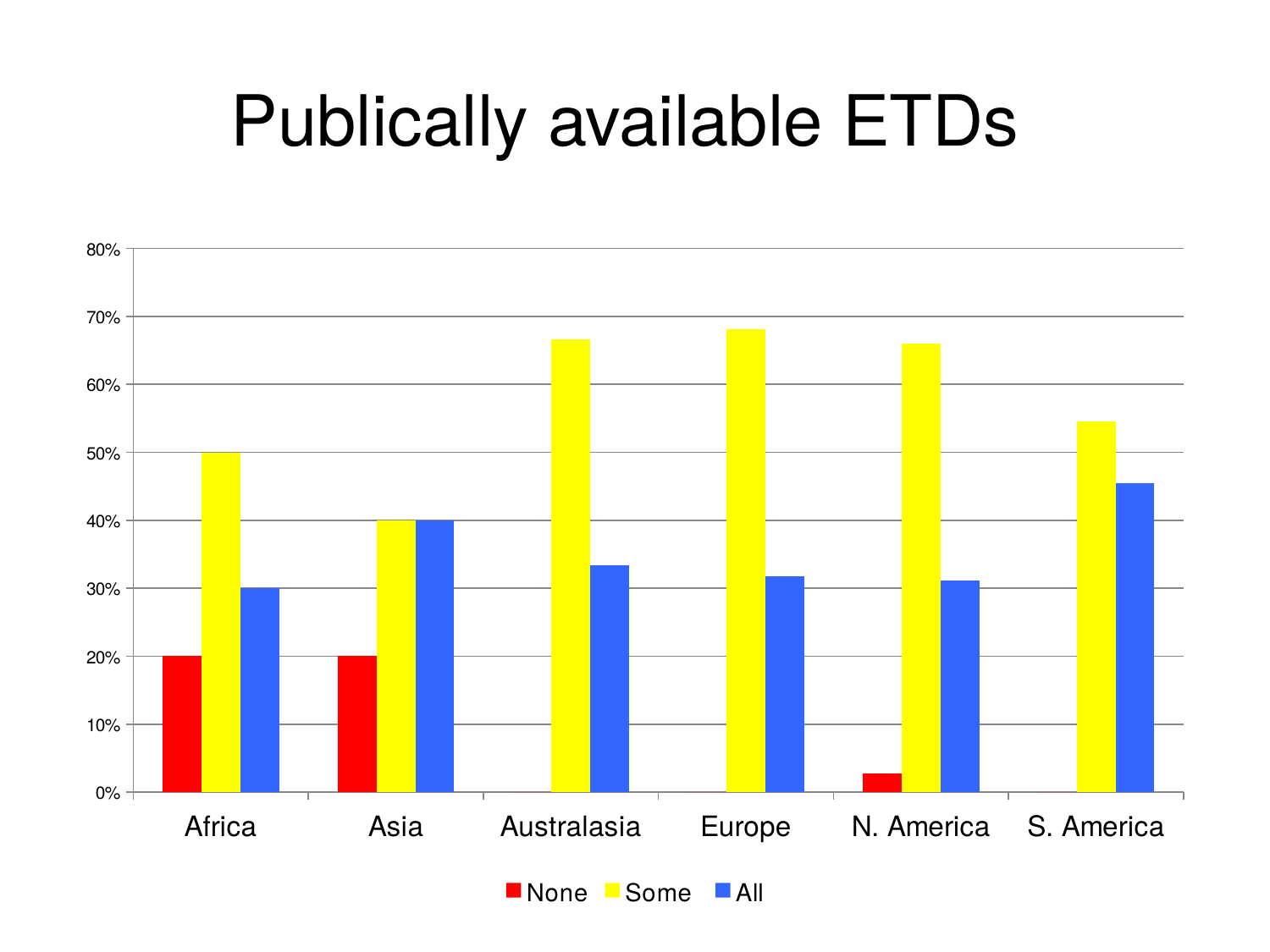

# Publically available ETDs

### Chart

| Category | None | Some  | All |
|---|---|---|---|
| Africa | 0.2 | 0.5 | 0.3 |
| Asia | 0.2 | 0.4 | 0.4 |
| Australasia | 0.0 | 0.666666666666667 | 0.333333333333333 |
| Europe | 0.0 | 0.681818181818182 | 0.318181818181818 |
| N. America | 0.027906976744186 | 0.66046511627907 | 0.311627906976744 |
| S. America | 0.0 | 0.545454545454545 | 0.454545454545454 |